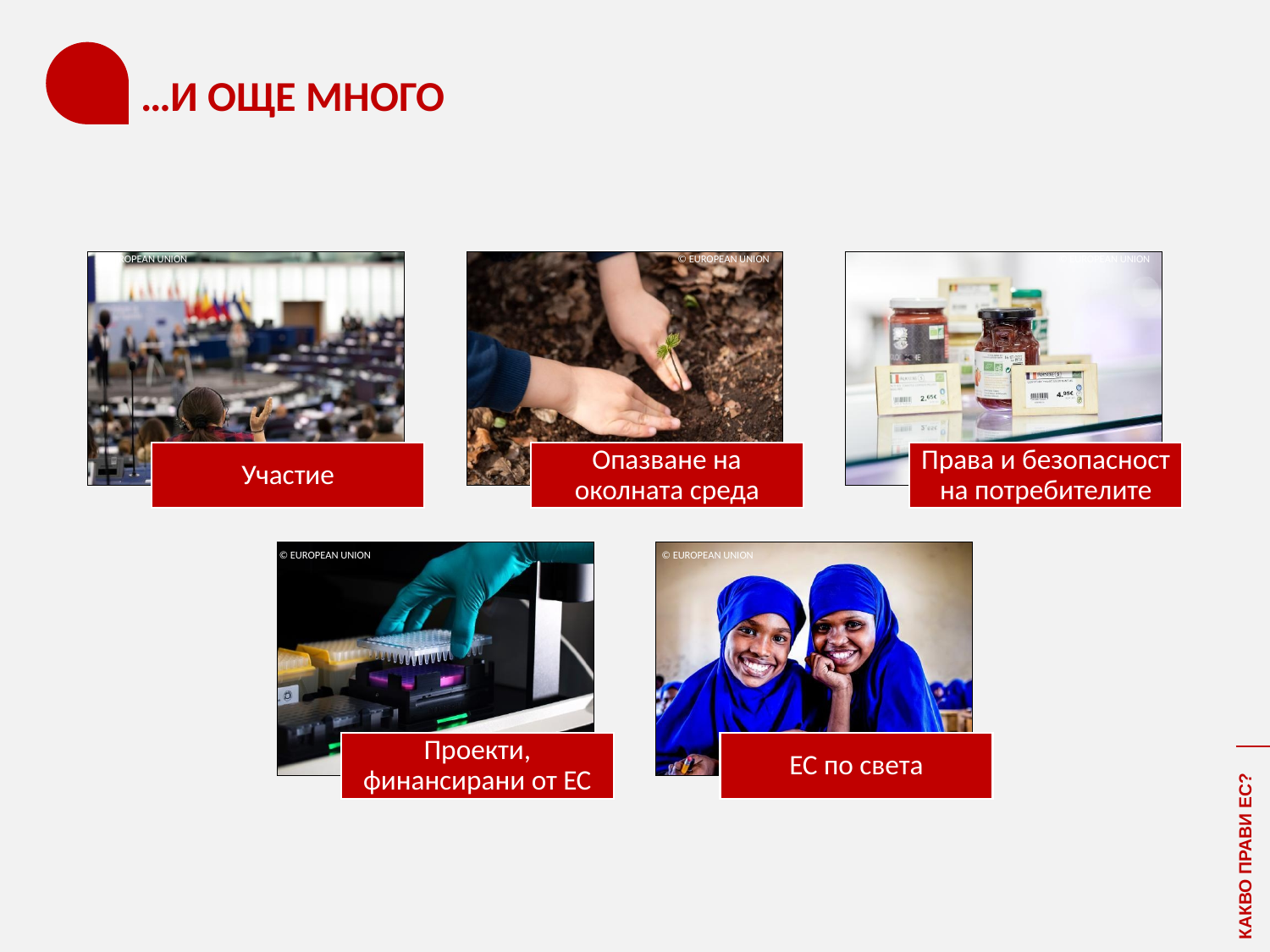

# …И ОЩЕ МНОГО

Участие
Опазване на околната среда
Права и безопасност на потребителите
Проекти, финансирани от ЕС
ЕС по света
© EUROPEAN UNION
© EUROPEAN UNION
© EUROPEAN UNION
© EUROPEAN UNION
© EUROPEAN UNION
КАКВО ПРАВИ ЕС?